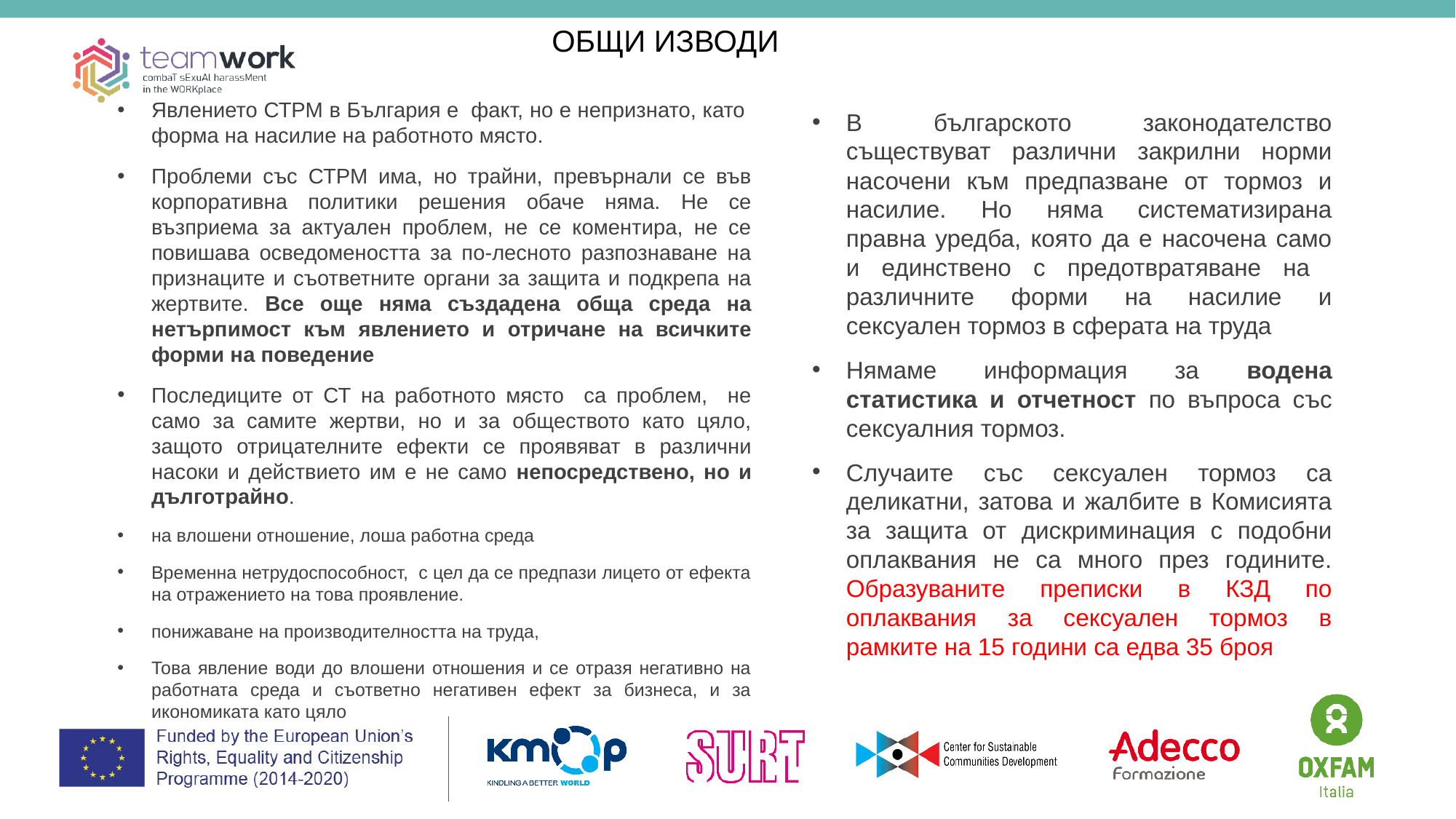

ОБЩИ ИЗВОДИ
Явлението СТРМ в България е  факт, но е непризнато, като  форма на насилие на работното място.
Проблеми със СТРМ има, но трайни, превърнали се във корпоративна политики решения обаче няма. Не се възприема за актуален проблем, не се коментира, не се повишава осведомеността за по-лесното разпознаване на признаците и съответните органи за защита и подкрепа на жертвите. Все още няма създадена обща среда на нетърпимост към явлението и отричане на всичките форми на поведение
Последиците от СТ на работното място  са проблем,  не само за самите жертви, но и за обществото като цяло, защото отрицателните ефекти се проявяват в различни насоки и действието им е не само непосредствено, но и дълготрайно.
на влошени отношение, лоша работна среда
Временна нетрудоспособност,  с цел да се предпази лицето от ефекта на отражението на това проявление.
понижаване на производителността на труда,
Това явление води до влошени отношения и се отразя негативно на работната среда и съответно негативен ефект за бизнеса, и за икономиката като цяло

В българското законодателство съществуват различни закрилни норми насочени към предпазване от тормоз и насилие. Но няма систематизирана правна уредба, която да е насочена само и единствено с предотвратяване на  различните форми на насилие и сексуален тормоз в сферата на труда
Нямаме информация за водена статистика и отчетност по въпроса със сексуалния тормоз.
Случаите със сексуален тормоз са деликатни, затова и жалбите в Комисията за защита от дискриминация с подобни оплаквания не са много през годините. Образуваните преписки в КЗД по оплаквания за сексуален тормоз в рамките на 15 години са едва 35 броя